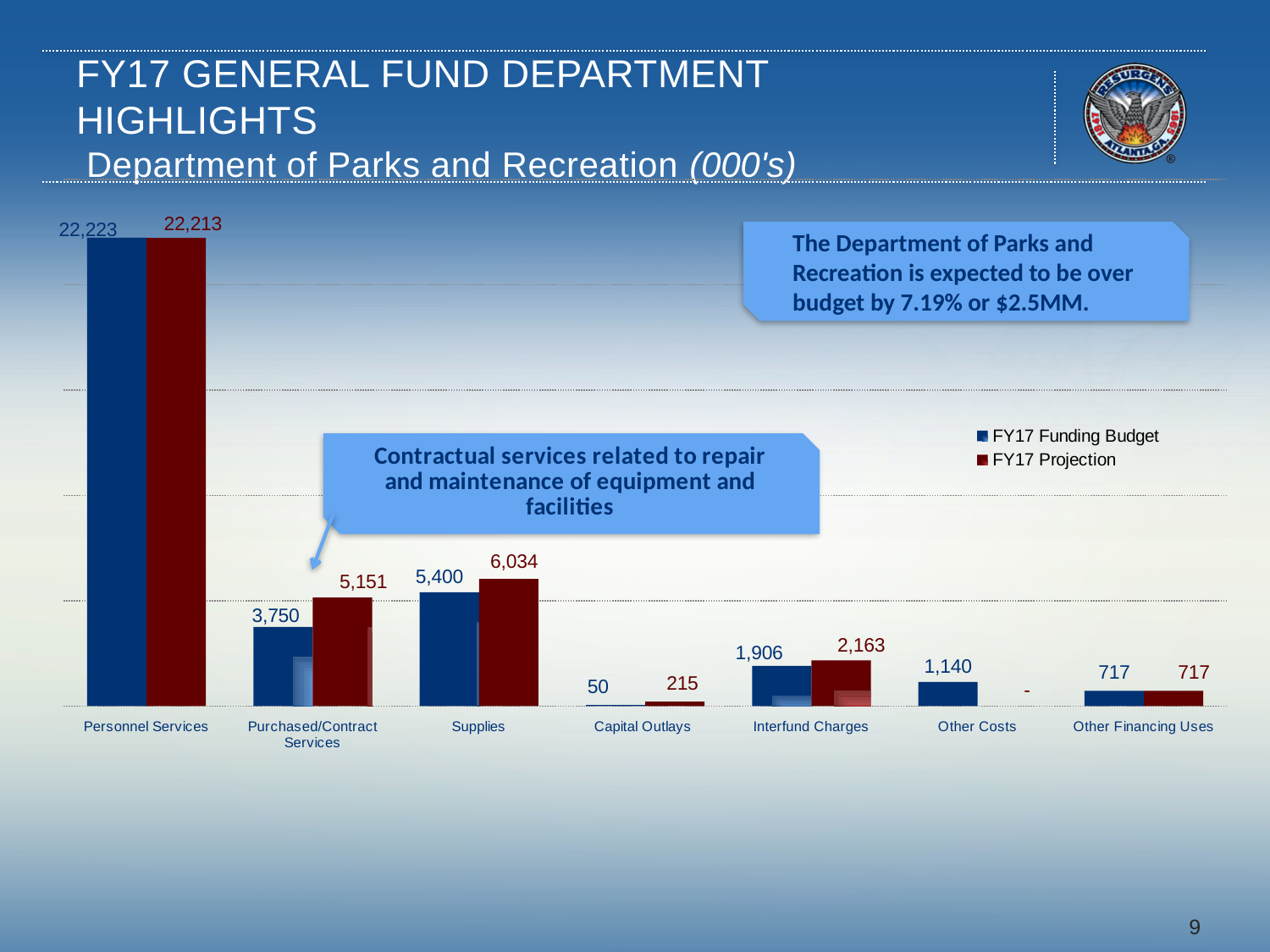

# FY17 GENERAL FUND DEPARTMENT HIGHLIGHTS Department of Parks and Recreation (000's)

### Chart

| Category | FY17 Funding Budget | FY17 Projection  |
|---|---|---|
| Personnel Services | 22223.0 | 22213.0 |
| Purchased/Contract Services | 3750.0 | 5151.0 |
| Supplies | 5400.0 | 6034.0 |
| Capital Outlays  | 50.0 | 215.0 |
| Interfund Charges | 1906.0 | 2163.0 |
| Other Costs | 1140.0 | 0.0 |
| Other Financing Uses | 717.0 | 717.0 |
The Department of Parks and Recreation is expected to be over budget by 7.19% or $2.5MM.
9